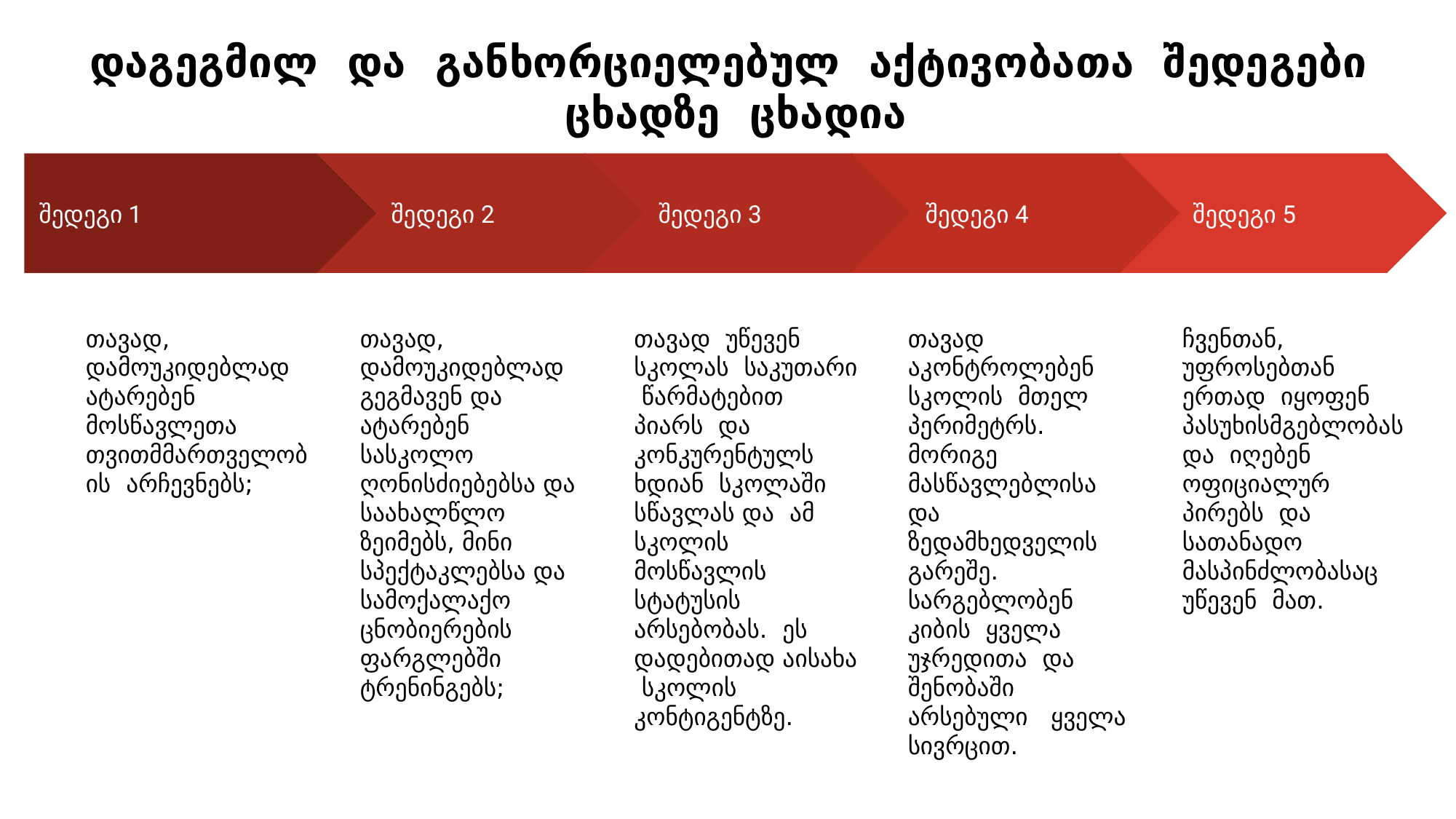

დაგეგმილ  და  განხორციელებულ  აქტივობათა  შედეგები  ცხადზე  ცხადია
შედეგი 2
თავად, დამოუკიდებლად  გეგმავენ და  ატარებენ სასკოლო  ღონისძიებებსა და  საახალწლო  ზეიმებს, მინი  სპექტაკლებსა და  სამოქალაქო  ცნობიერების  ფარგლებში  ტრენინგებს;

შედეგი 3
თავად  უწევენ  სკოლას  საკუთარი  წარმატებით  პიარს  და  კონკურენტულს  ხდიან  სკოლაში სწავლას და  ამ  სკოლის  მოსწავლის  სტატუსის  არსებობას.  ეს  დადებითად აისახა  სკოლის  კონტიგენტზე.

შედეგი 4
თავად  აკონტროლებენ  სკოლის  მთელ  პერიმეტრს.  მორიგე  მასწავლებლისა  და  ზედამხედველის  გარეშე.  სარგებლობენ  კიბის  ყველა  უჯრედითა  და  შენობაში  არსებული   ყველა  სივრცით.

შედეგი 5
ჩვენთან, უფროსებთან  ერთად  იყოფენ  პასუხისმგებლობას  და  იღებენ  ოფიციალურ  პირებს  და  სათანადო  მასპინძლობასაც უწევენ  მათ.

შედეგი 1
თავად, დამოუკიდებლად  ატარებენ  მოსწავლეთა  თვითმმართველობის  არჩევნებს;